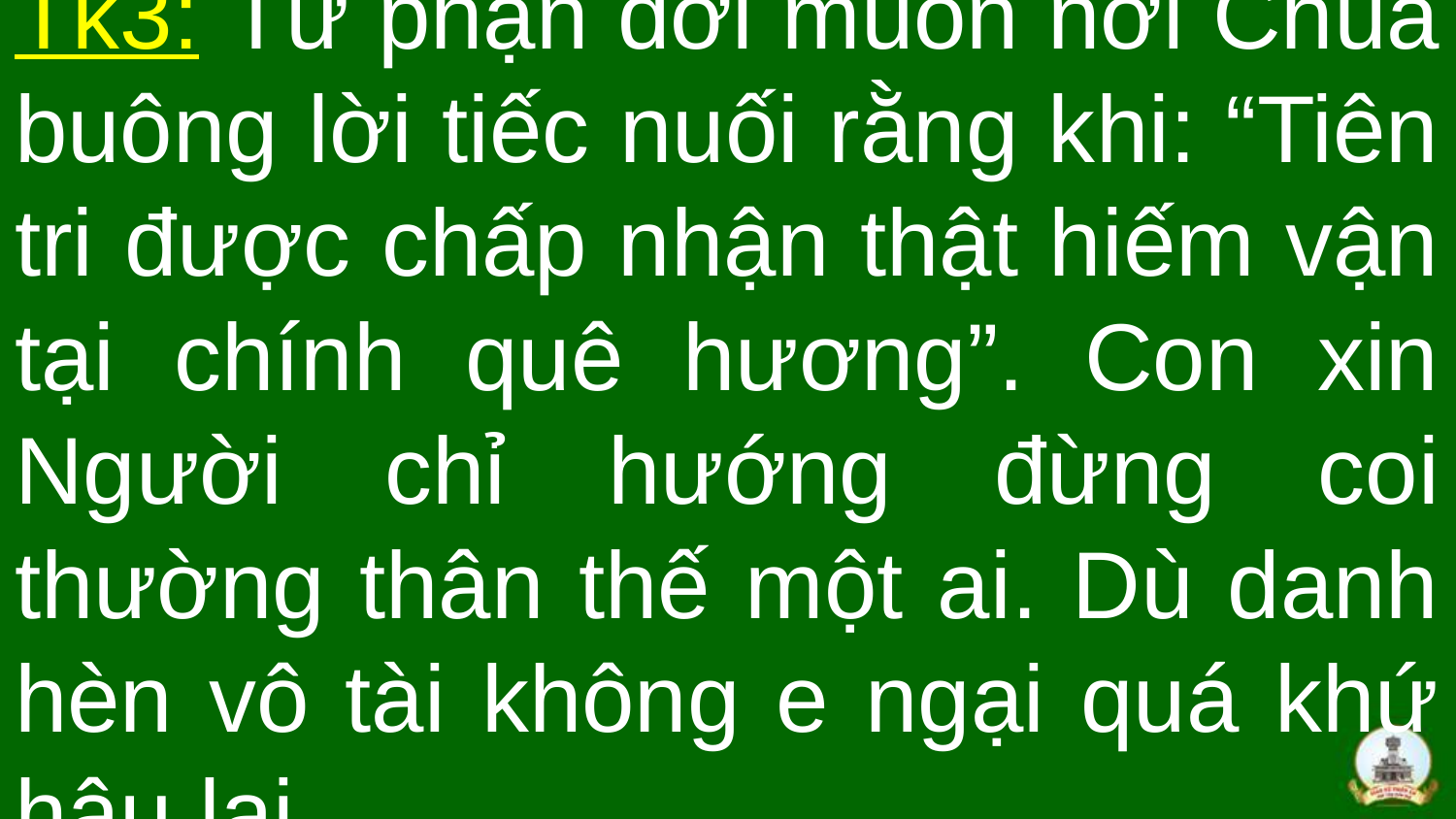

# Tk3: Từ phận đời muôn nơi Chúa buông lời tiếc nuối rằng khi: “Tiên tri được chấp nhận thật hiếm vận tại chính quê hương”. Con xin Người chỉ hướng đừng coi thường thân thế một ai. Dù danh hèn vô tài không e ngại quá khứ hậu lai.